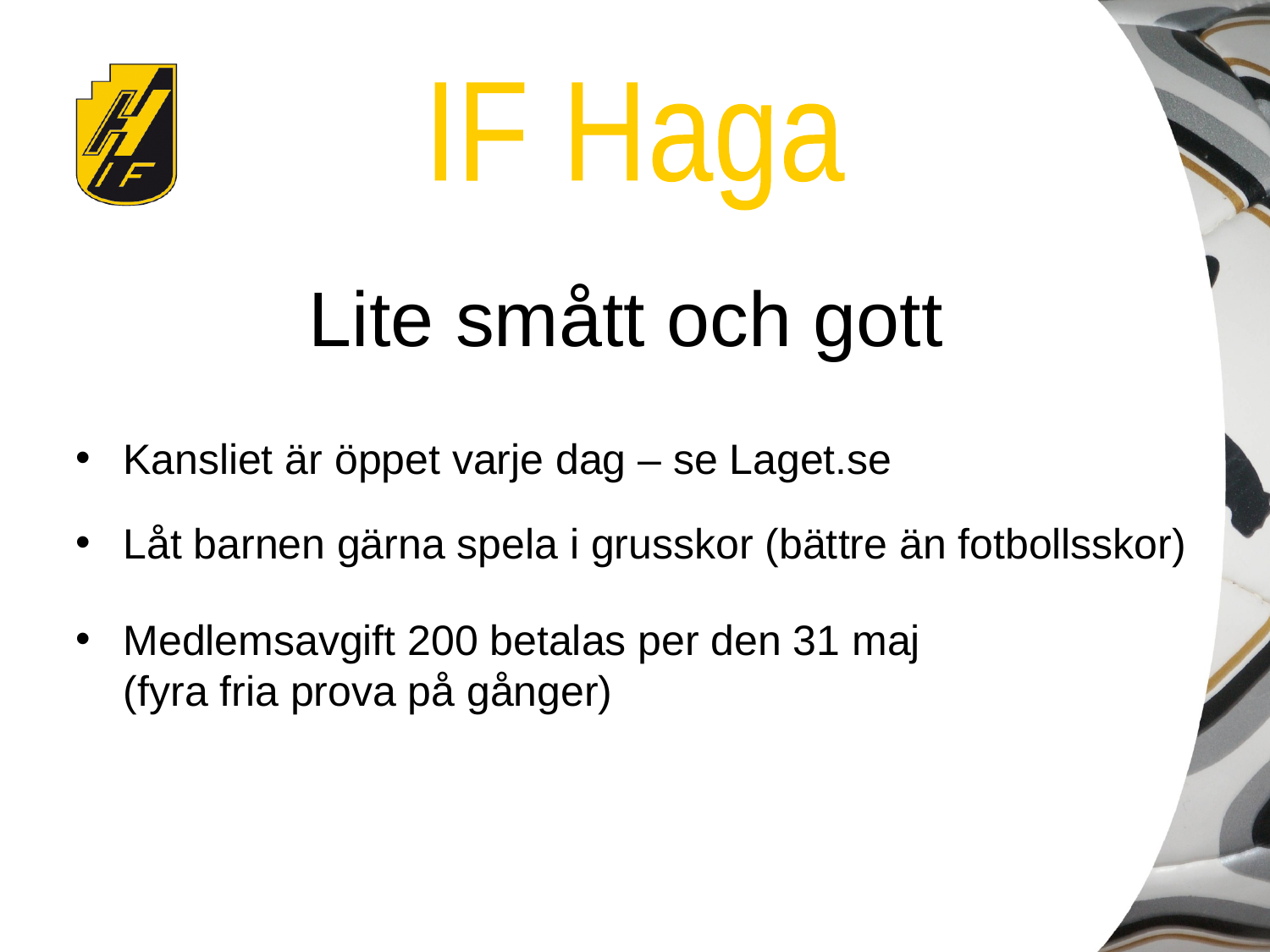

Lite smått och gott
Kansliet är öppet varje dag – se Laget.se
Låt barnen gärna spela i grusskor (bättre än fotbollsskor)

Medlemsavgift 200 betalas per den 31 maj
(fyra fria prova på gånger)